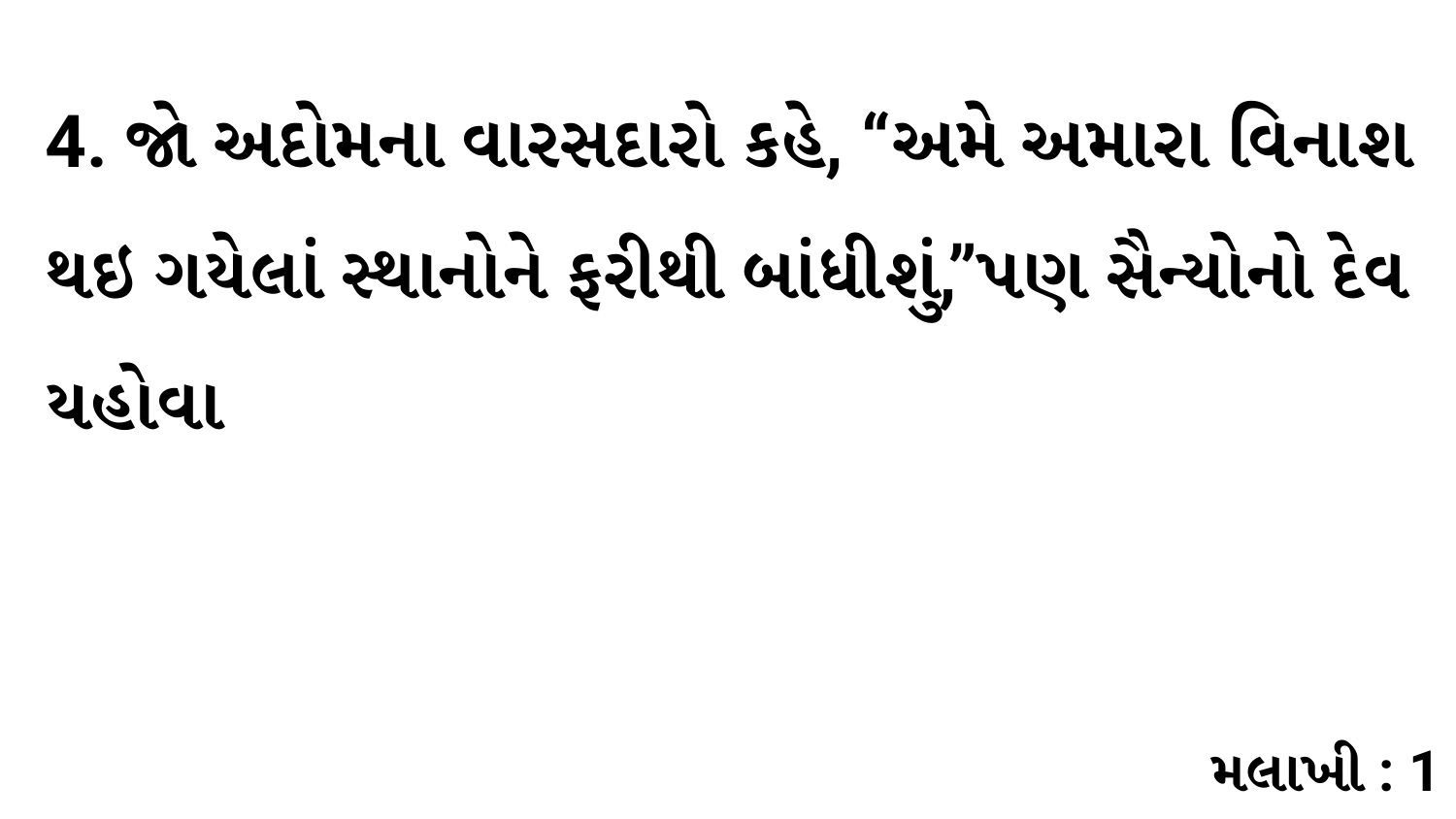

4. જો અદોમના વારસદારો કહે, “અમે અમારા વિનાશ થઇ ગયેલાં સ્થાનોને ફરીથી બાંધીશું,”પણ સૈન્યોનો દેવ યહોવા
મલાખી : 1